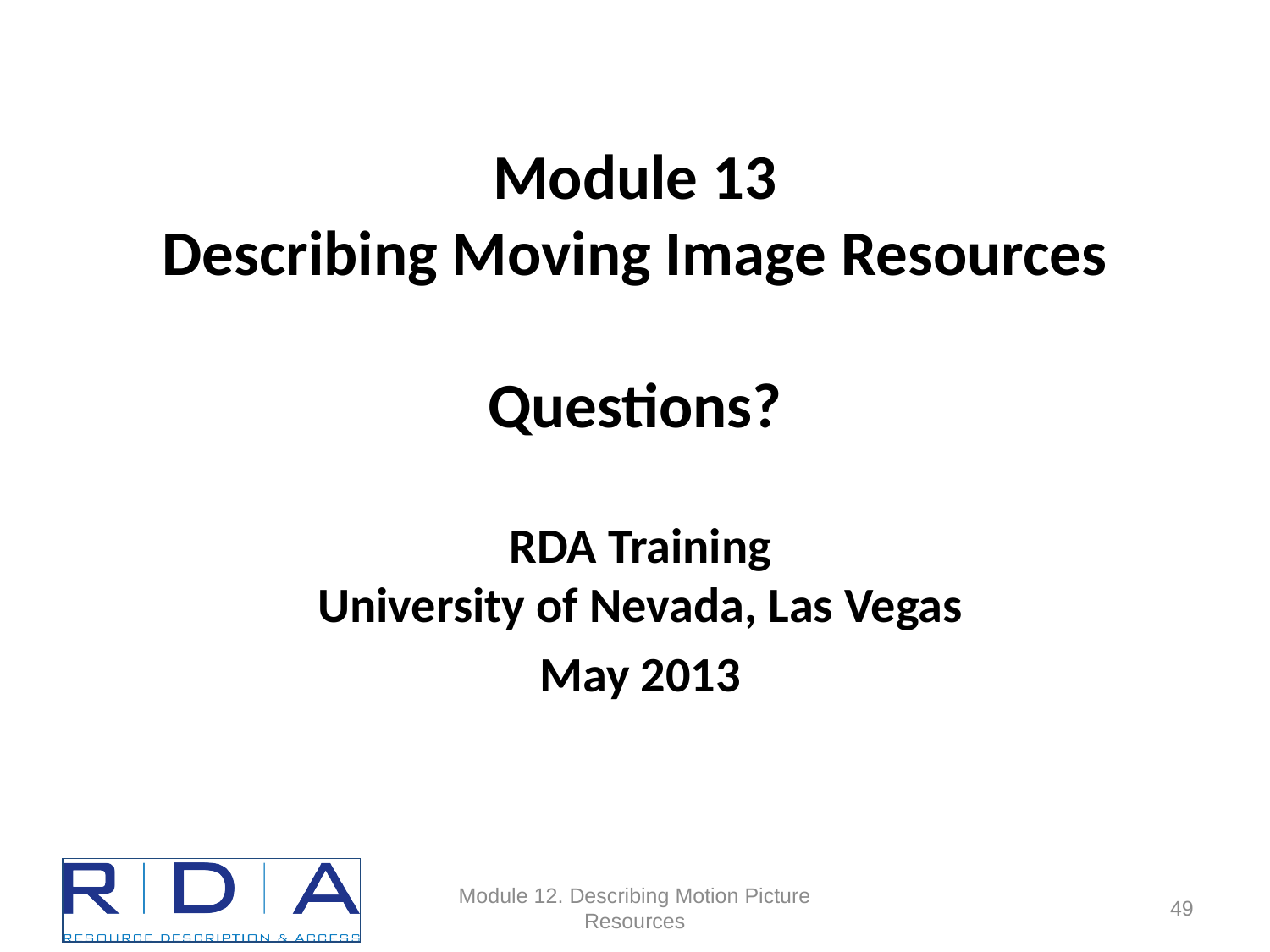

# Module 13 Describing Moving Image Resources Questions?
RDA Training
University of Nevada, Las Vegas
May 2013
Module 12. Describing Motion Picture Resources
49